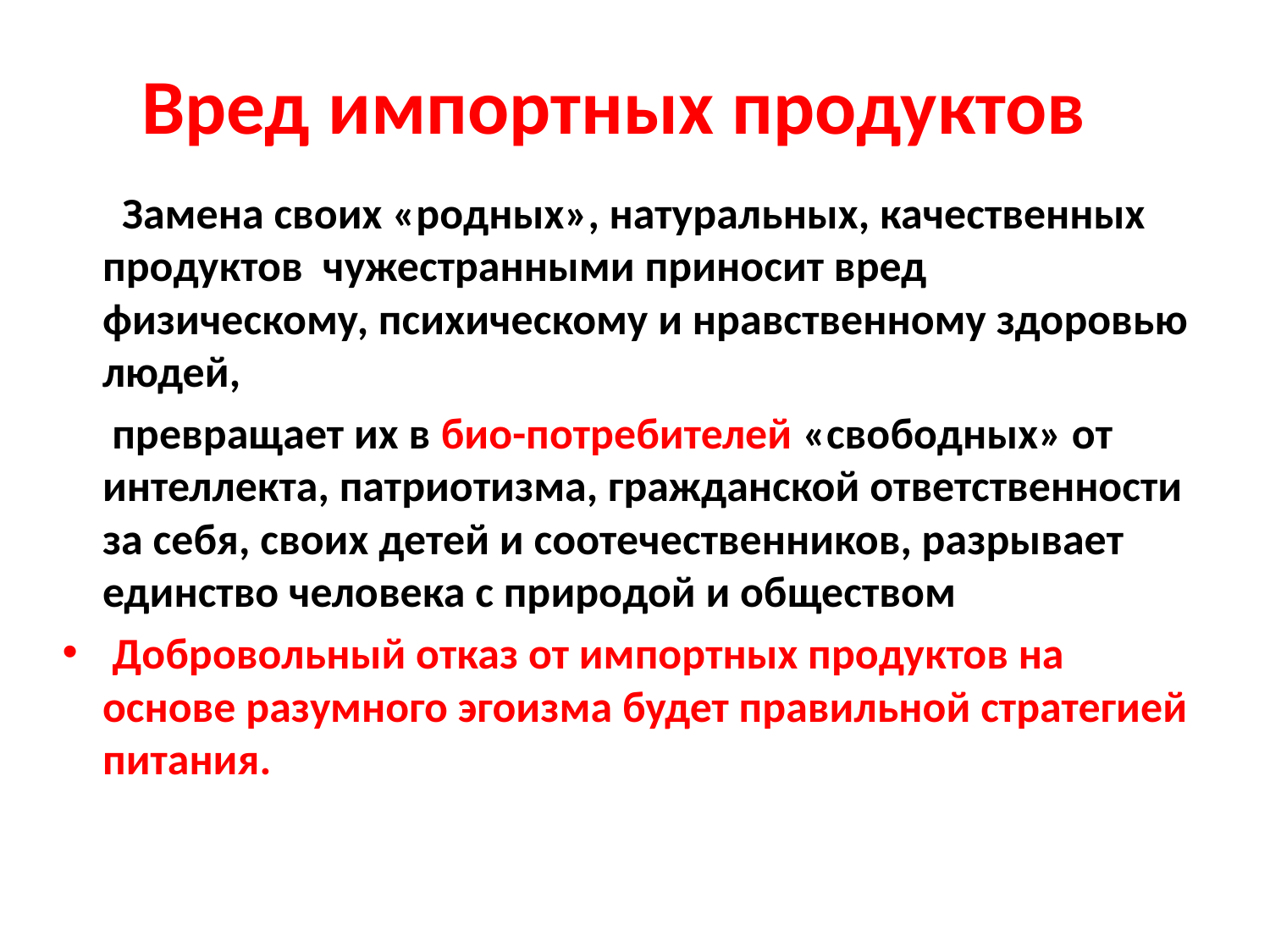

# Вред импортных продуктов
      Замена своих «родных», натуральных, качественных продуктов  чужестранными приносит вред физическому, психическому и нравственному здоровью людей,
     превращает их в био-потребителей «свободных» от интеллекта, патриотизма, гражданской ответственности за себя, своих детей и соотечественников, разрывает единство человека с природой и обществом
 Добровольный отказ от импортных продуктов на основе разумного эгоизма будет правильной стратегией питания.